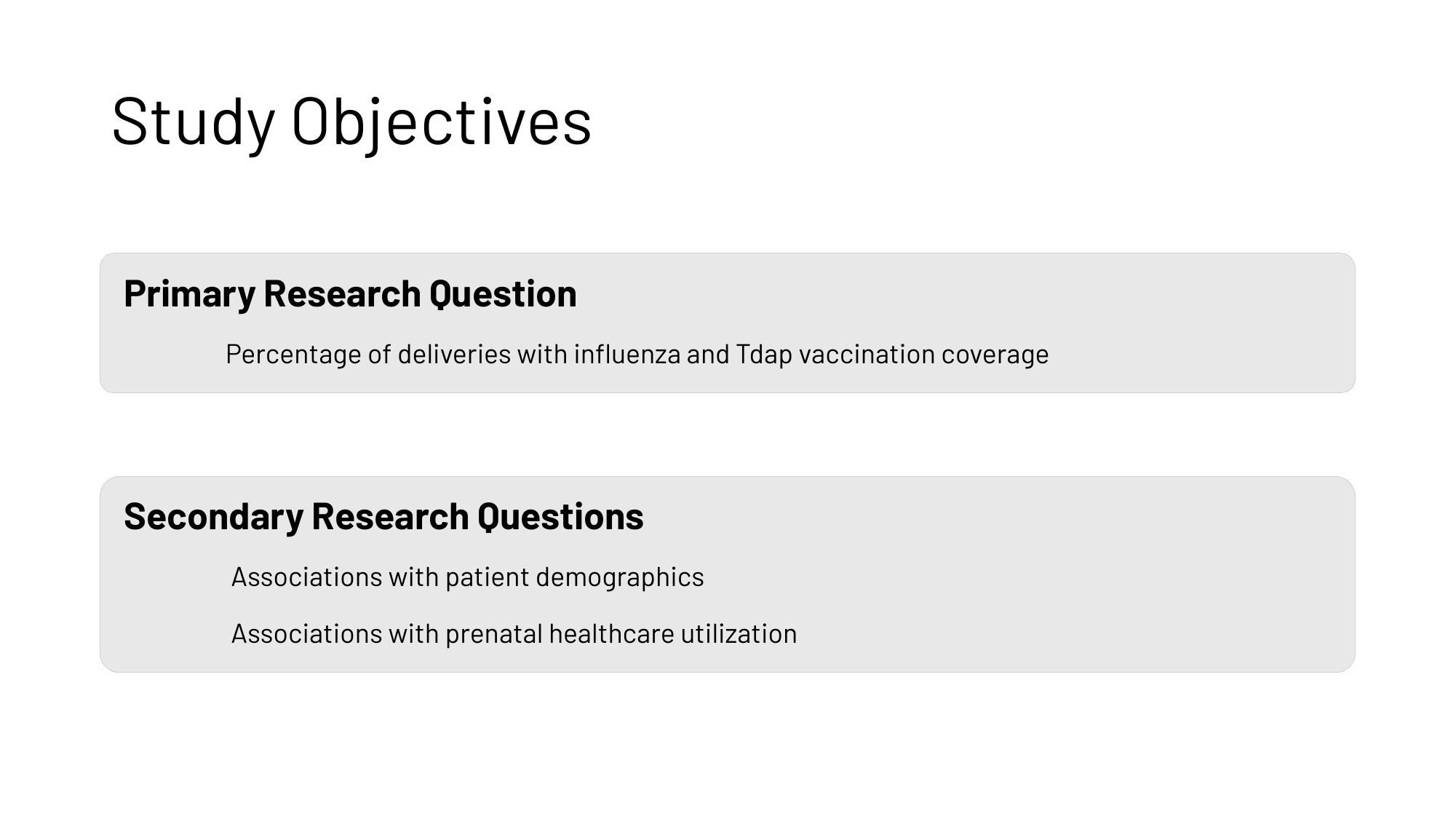

# Study Objectives

 Primary Research Question
	Percentage of deliveries with influenza and Tdap vaccination coverage

 Secondary Research Questions
	 Associations with patient demographics
	 Associations with prenatal healthcare utilization